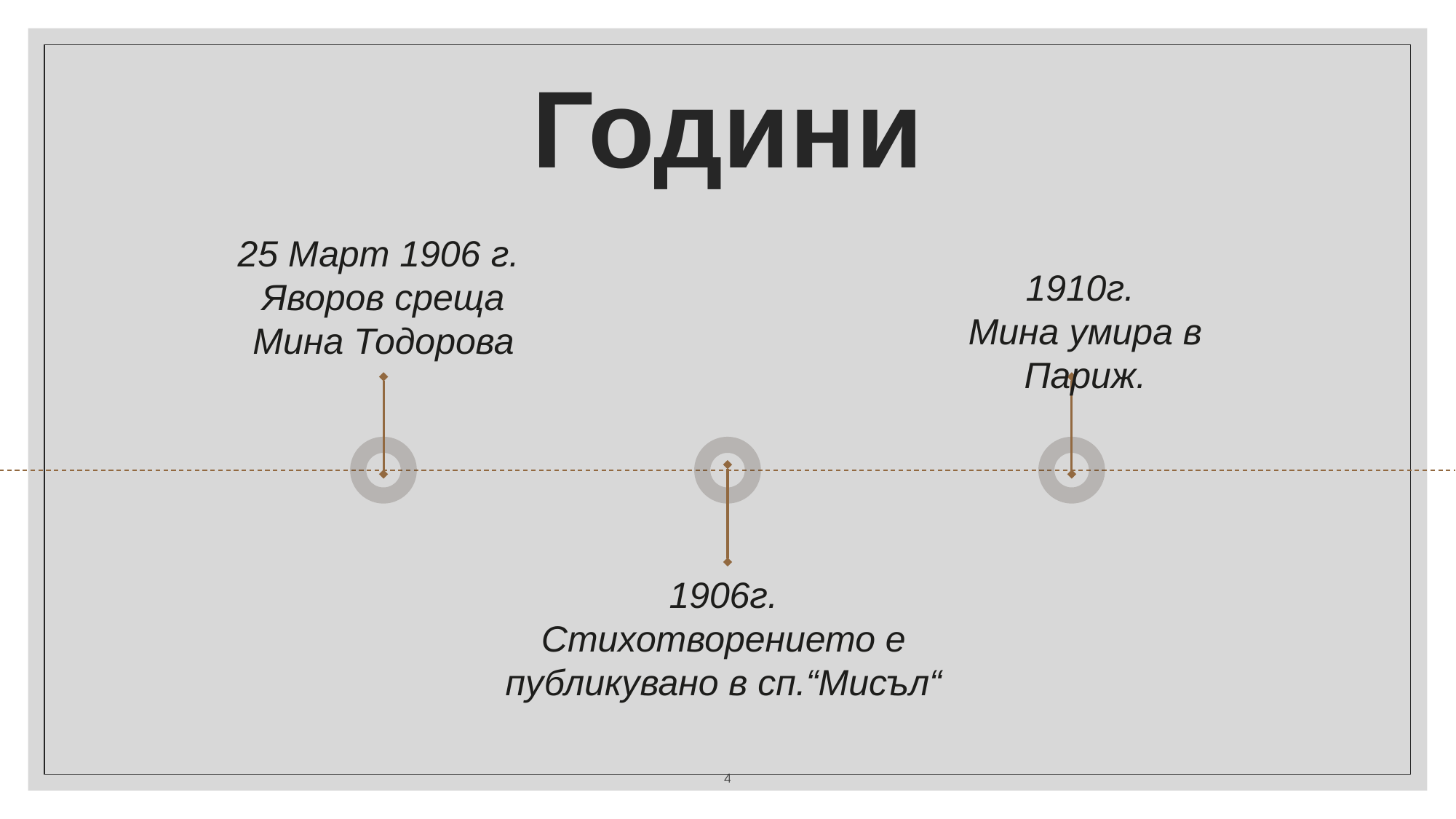

# Години
25 Март 1906 г.
Яворов среща Мина Тодорова
1910г.
Мина умира в Париж.

1906г. Стихотворението е публикувано в сп.“Мисъл“
4